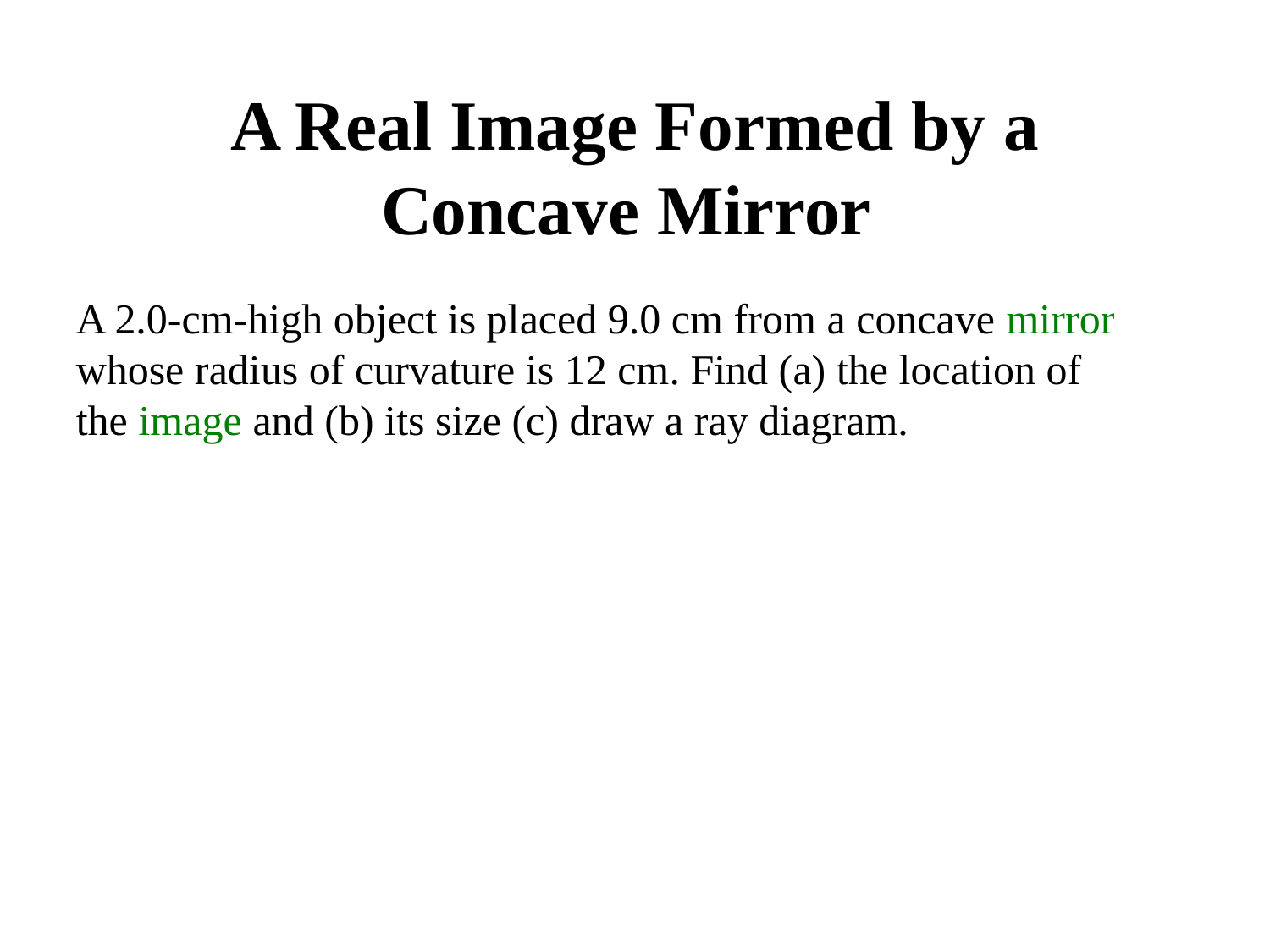

# A Real Image Formed by a Concave Mirror
A 2.0-cm-high object is placed 9.0 cm from a concave mirror whose radius of curvature is 12 cm. Find (a) the location of the image and (b) its size (c) draw a ray diagram.